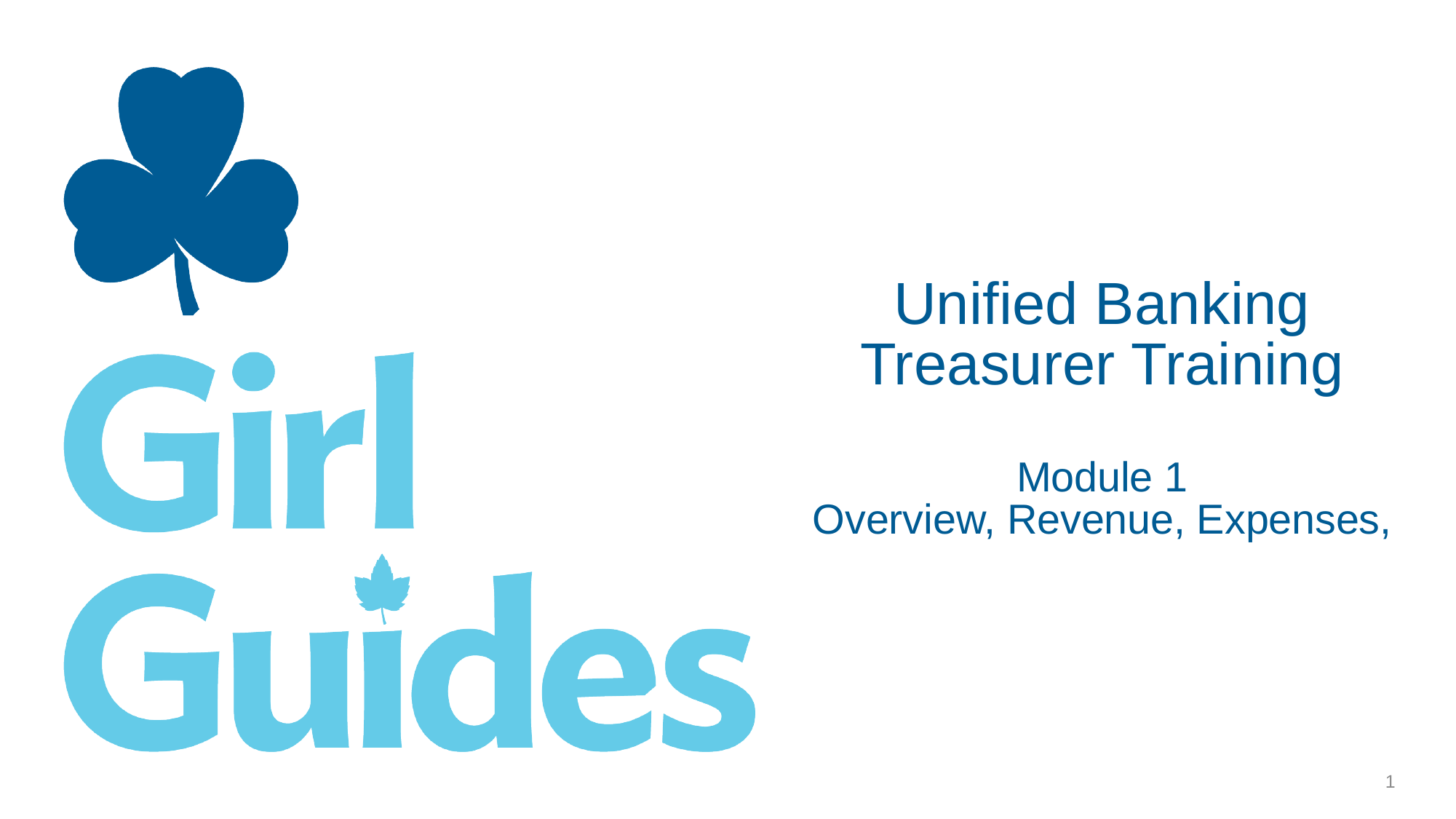

# Unified Banking Treasurer Training Module 1 Overview, Revenue, Expenses,
1